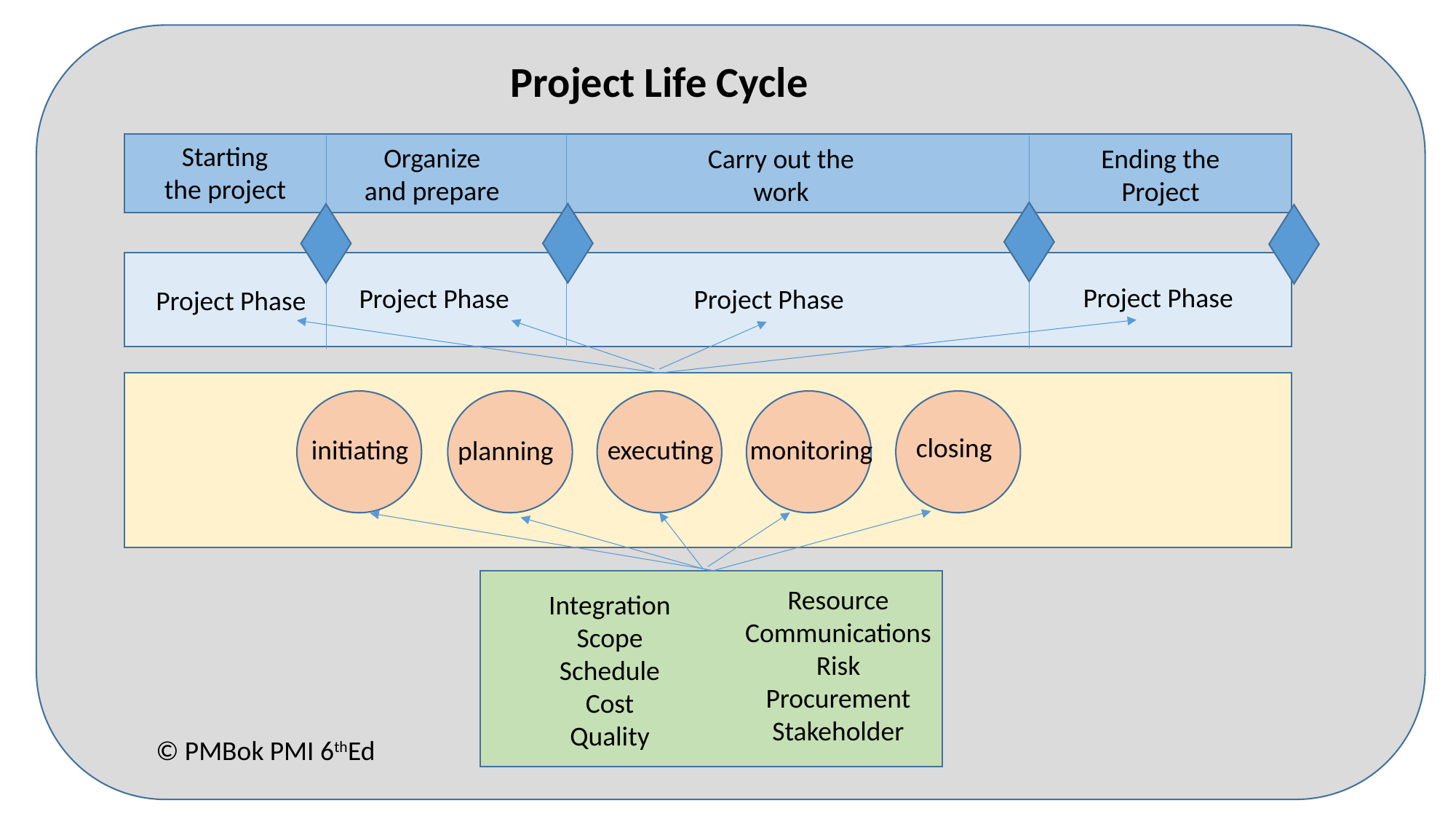

Project Life Cycle

Starting
the project
Organize
and prepare
Carry out the work
Ending the Project

Project Phase
Project Phase
Project Phase
Project Phase

closing
initiating
executing
monitoring
planning

Resource
Communications
Risk
Procurement
Stakeholder
Integration
Scope
Schedule
Cost
Quality
© PMBok PMI 6thEd